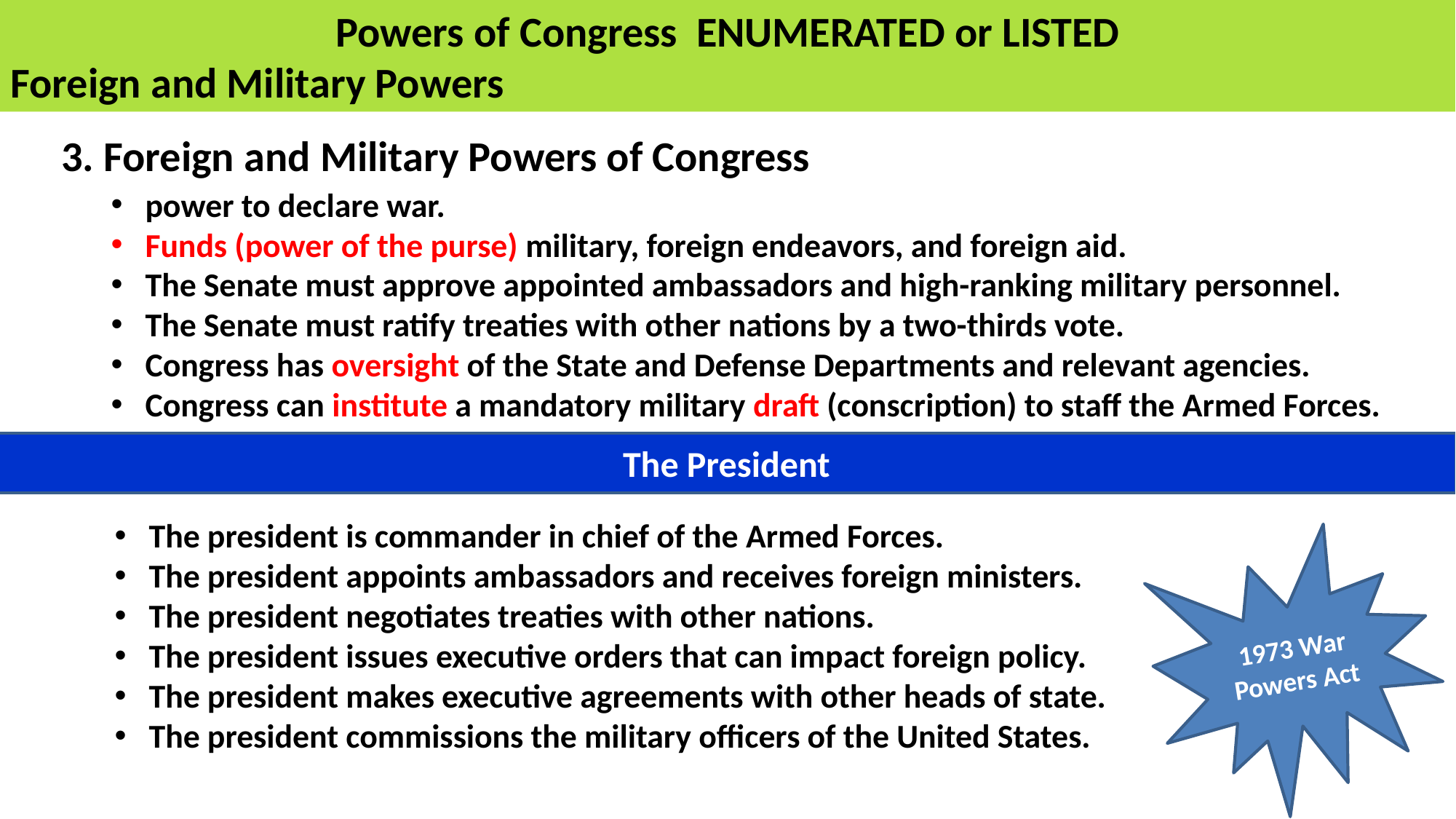

Powers of Congress  ENUMERATED or LISTED
Foreign and Military Powers
3. Foreign and Military Powers of Congress
power to declare war.
Funds (power of the purse) military, foreign endeavors, and foreign aid.
The Senate must approve appointed ambassadors and high-ranking military personnel.
The Senate must ratify treaties with other nations by a two-thirds vote.
Congress has oversight of the State and Defense Departments and relevant agencies.
Congress can institute a mandatory military draft (conscription) to staff the Armed Forces.
The President
The president is commander in chief of the Armed Forces.
The president appoints ambassadors and receives foreign ministers.
The president negotiates treaties with other nations.
The president issues executive orders that can impact foreign policy.
The president makes executive agreements with other heads of state.
The president commissions the military officers of the United States.
1973 War Powers Act